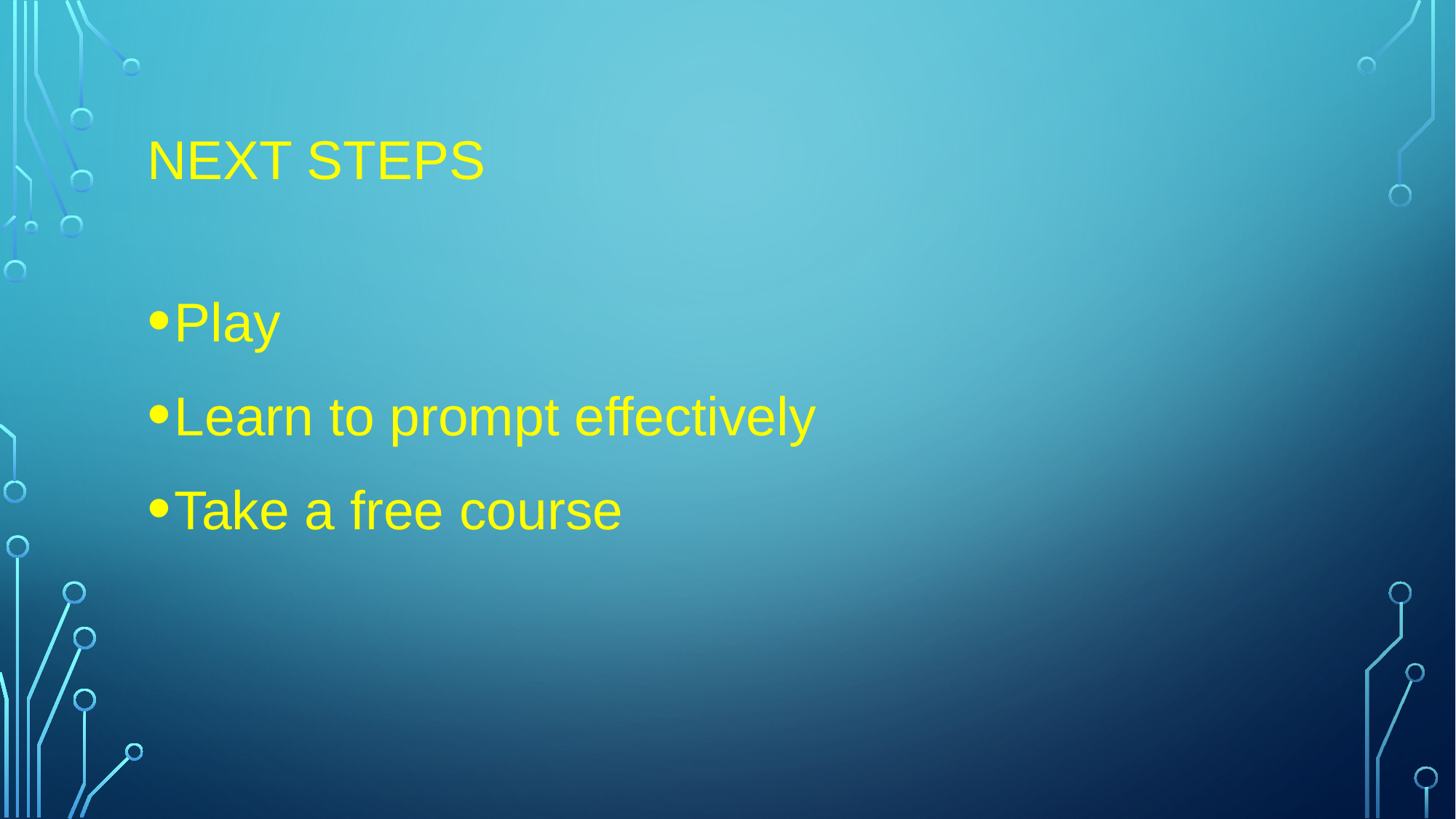

# Next steps
Play
Learn to prompt effectively
Take a free course